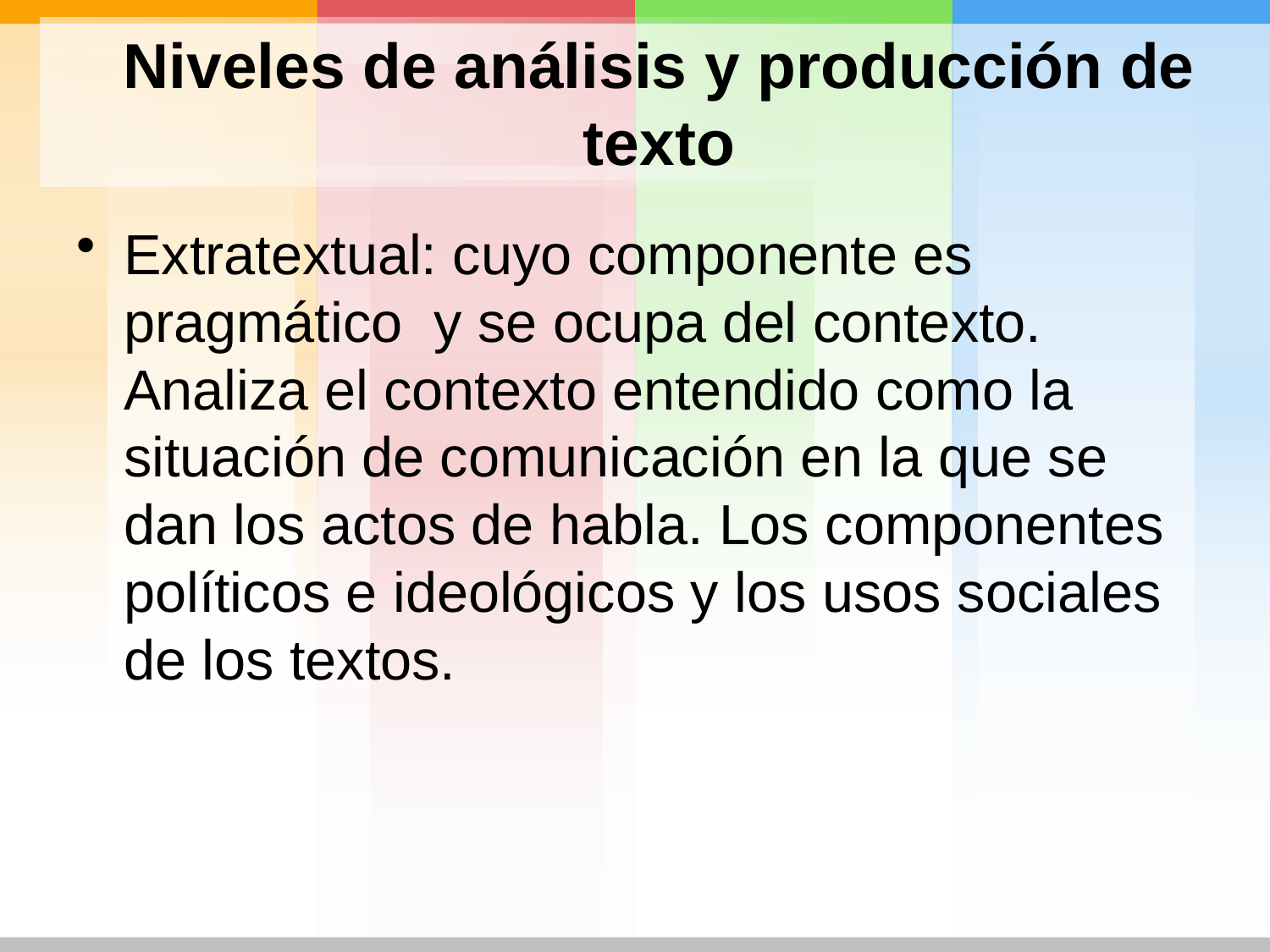

# Niveles de análisis y producción de texto
Extratextual: cuyo componente es pragmático  y se ocupa del contexto. Analiza el contexto entendido como la situación de comunicación en la que se dan los actos de habla. Los componentes políticos e ideológicos y los usos sociales de los textos.